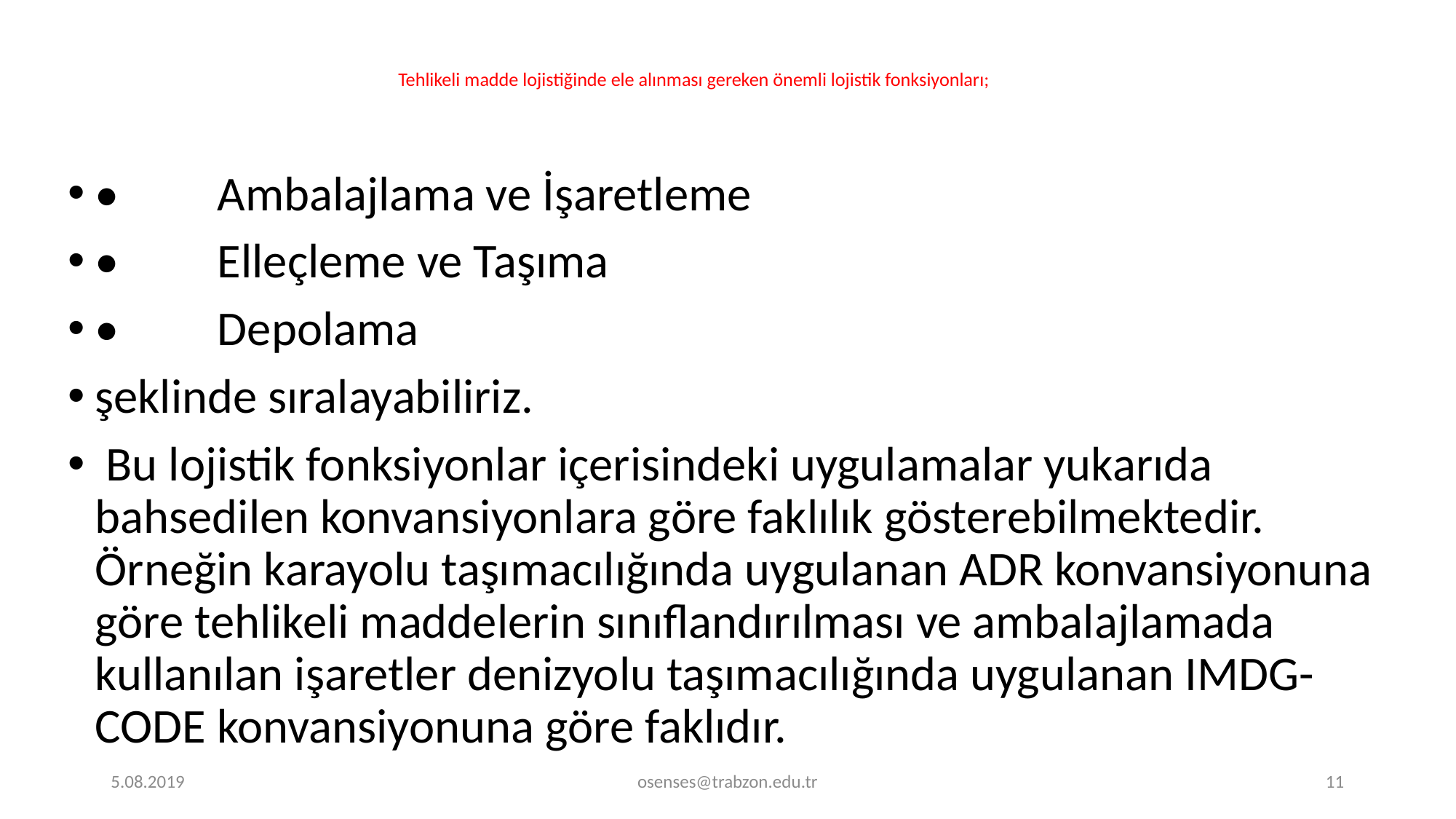

# Tehlikeli madde lojistiğinde ele alınması gereken önemli lojistik fonksiyonları;
•         Ambalajlama ve İşaretleme
•         Elleçleme ve Taşıma
•         Depolama
şeklinde sıralayabiliriz.
 Bu lojistik fonksiyonlar içerisindeki uygulamalar yukarıda bahsedilen konvansiyonlara göre faklılık gösterebilmektedir. Örneğin karayolu taşımacılığında uygulanan ADR konvansiyonuna göre tehlikeli maddelerin sınıflandırılması ve ambalajlamada kullanılan işaretler denizyolu taşımacılığında uygulanan IMDG-CODE konvansiyonuna göre faklıdır.

5.08.2019
osenses@trabzon.edu.tr
11